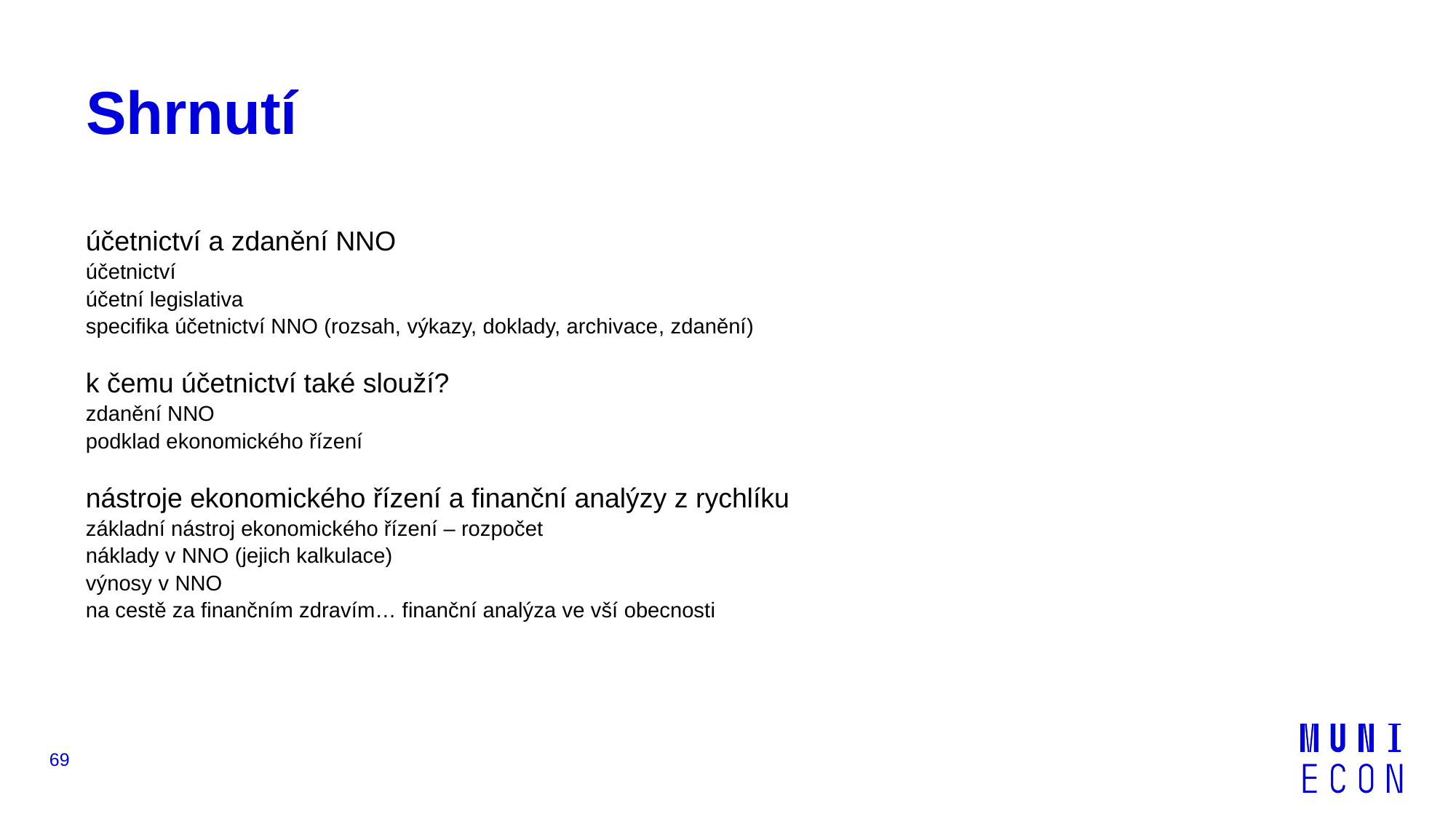

# Shrnutí
účetnictví a zdanění NNO
účetnictví
účetní legislativa
specifika účetnictví NNO (rozsah, výkazy, doklady, archivace, zdanění)

k čemu účetnictví také slouží?
zdanění NNO
podklad ekonomického řízení

nástroje ekonomického řízení a finanční analýzy z rychlíku
základní nástroj ekonomického řízení – rozpočet
náklady v NNO (jejich kalkulace)
výnosy v NNO
na cestě za finančním zdravím… finanční analýza ve vší obecnosti

69